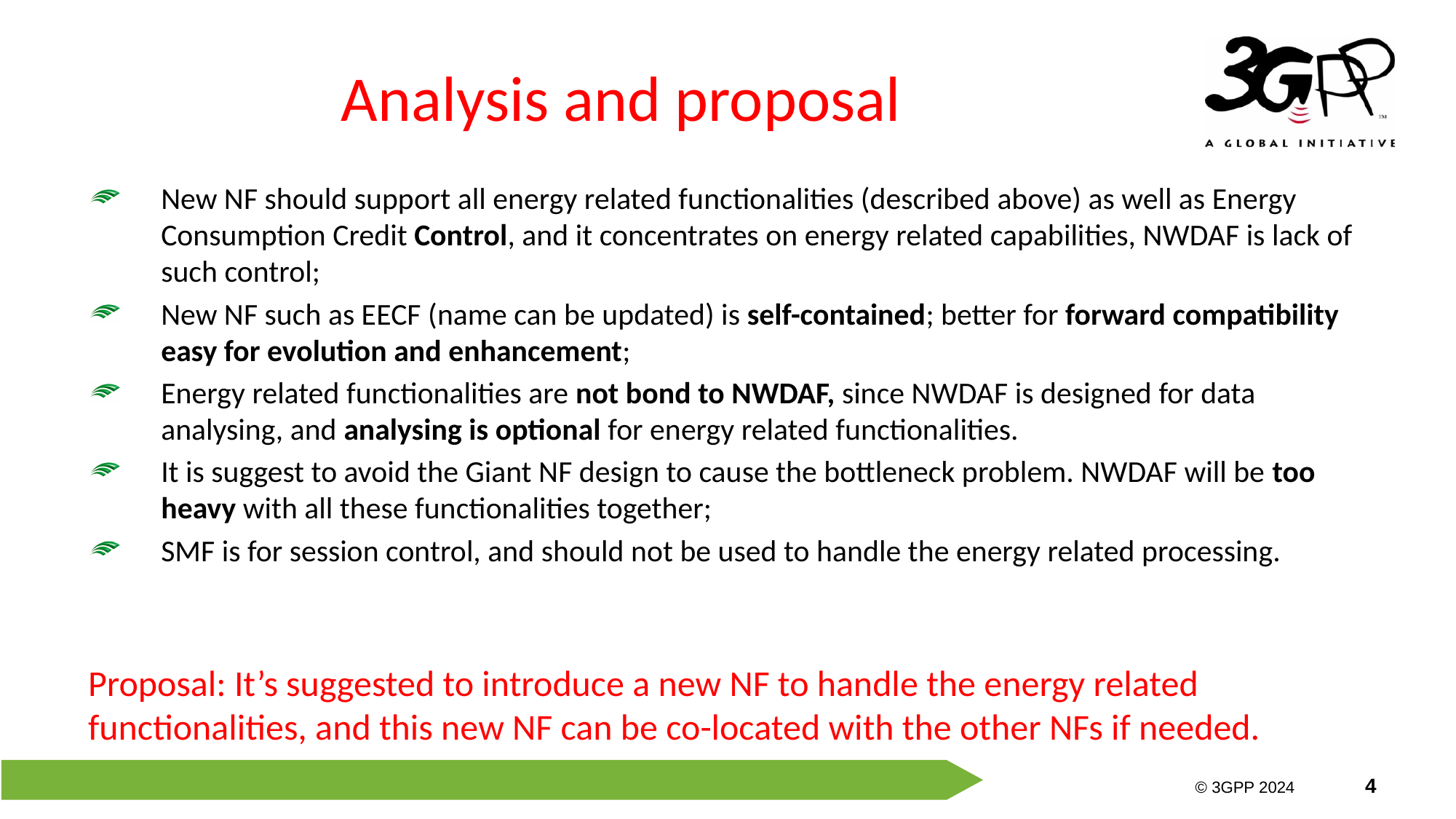

# Analysis and proposal
New NF should support all energy related functionalities (described above) as well as Energy Consumption Credit Control, and it concentrates on energy related capabilities, NWDAF is lack of such control;
New NF such as EECF (name can be updated) is self-contained; better for forward compatibility easy for evolution and enhancement;
Energy related functionalities are not bond to NWDAF, since NWDAF is designed for data analysing, and analysing is optional for energy related functionalities.
It is suggest to avoid the Giant NF design to cause the bottleneck problem. NWDAF will be too heavy with all these functionalities together;
SMF is for session control, and should not be used to handle the energy related processing.

Proposal: It’s suggested to introduce a new NF to handle the energy related functionalities, and this new NF can be co-located with the other NFs if needed.